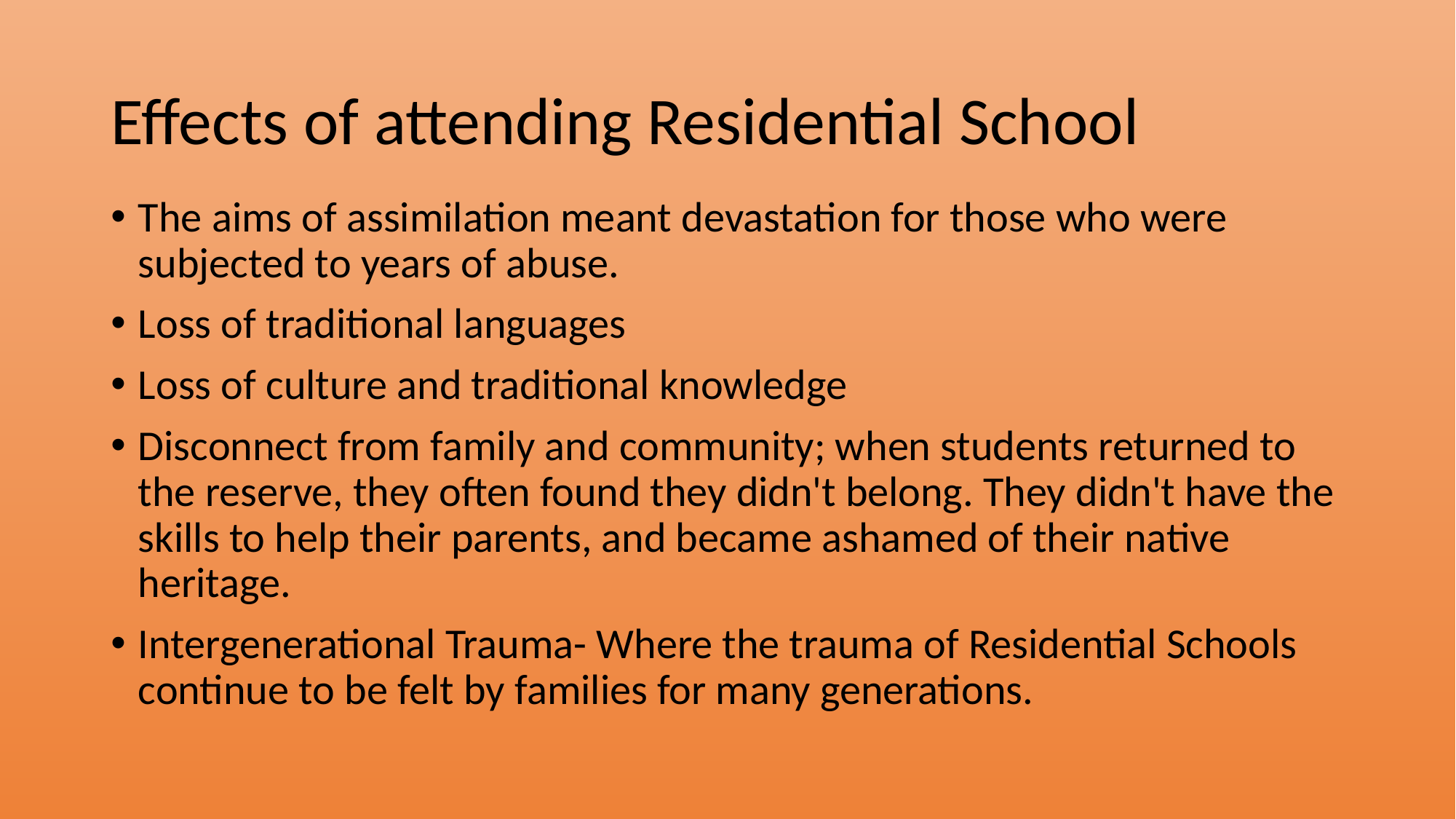

# Effects of attending Residential School
The aims of assimilation meant devastation for those who were subjected to years of abuse.
Loss of traditional languages
Loss of culture and traditional knowledge
Disconnect from family and community; when students returned to the reserve, they often found they didn't belong. They didn't have the skills to help their parents, and became ashamed of their native heritage.
Intergenerational Trauma- Where the trauma of Residential Schools continue to be felt by families for many generations.